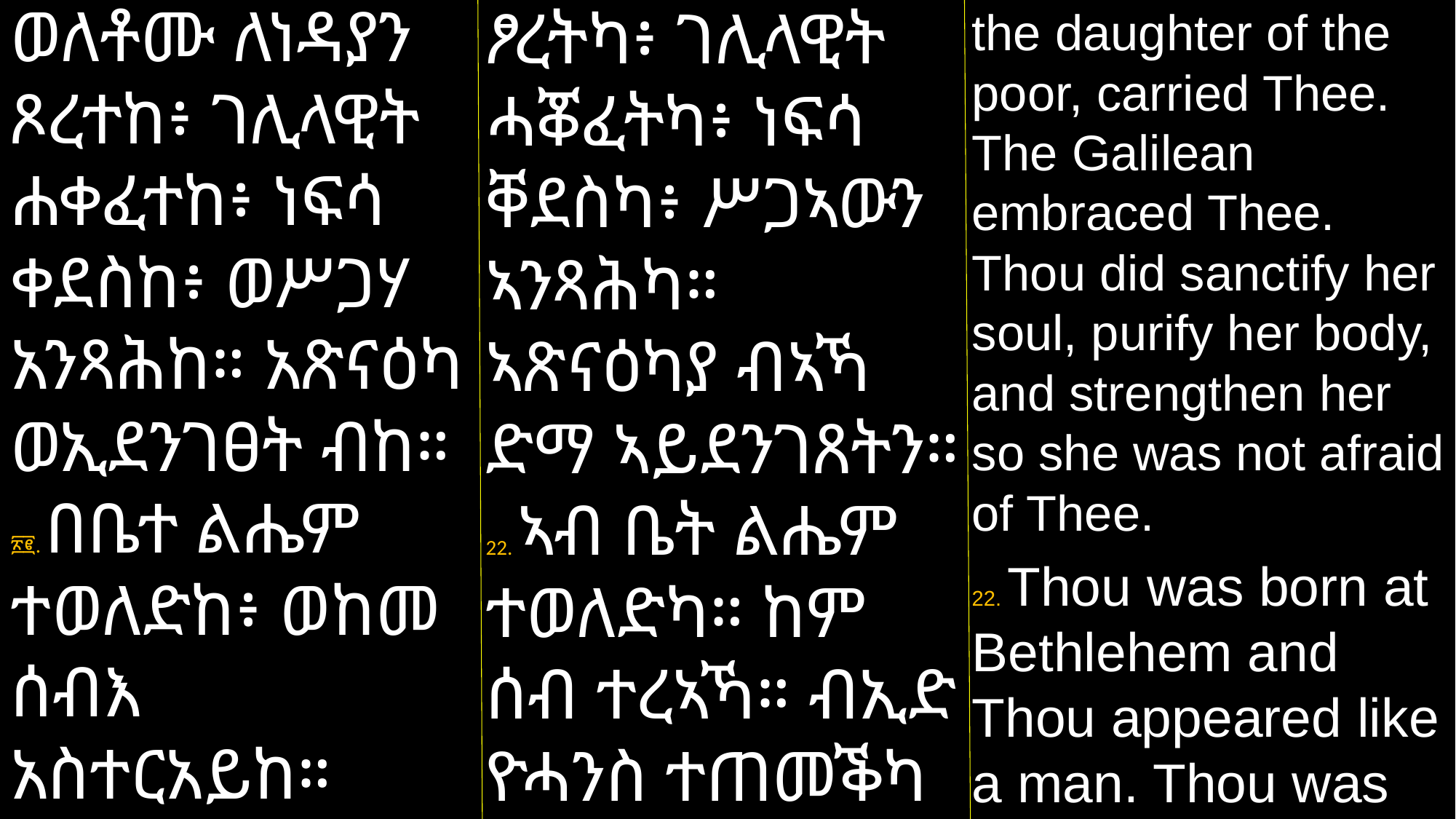

ወለቶሙ ለነዳያን ጾረተከ፥ ገሊላዊት ሐቀፈተከ፥ ነፍሳ ቀደስከ፥ ወሥጋሃ አንጻሕከ። አጽናዕካ ወኢደንገፀት ብከ።
፳፪. በቤተ ልሔም ተወለድከ፥ ወከመ ሰብእ አስተርአይከ። እምኀበ ዮሓንስ
ፆረትካ፥ ገሊላዊት ሓቖፈትካ፥ ነፍሳ ቐደስካ፥ ሥጋኣውን ኣንጻሕካ። ኣጽናዕካያ ብኣኻ ድማ ኣይደንገጸትን።
22. ኣብ ቤት ልሔም ተወለድካ። ከም ሰብ ተረኣኻ። ብኢድ ዮሓንስ ተጠመቕካ
the daughter of the poor, carried Thee. The Galilean embraced Thee. Thou did sanctify her soul, purify her body, and strengthen her so she was not afraid of Thee.
22. Thou was born at Bethlehem and Thou appeared like a man. Thou was